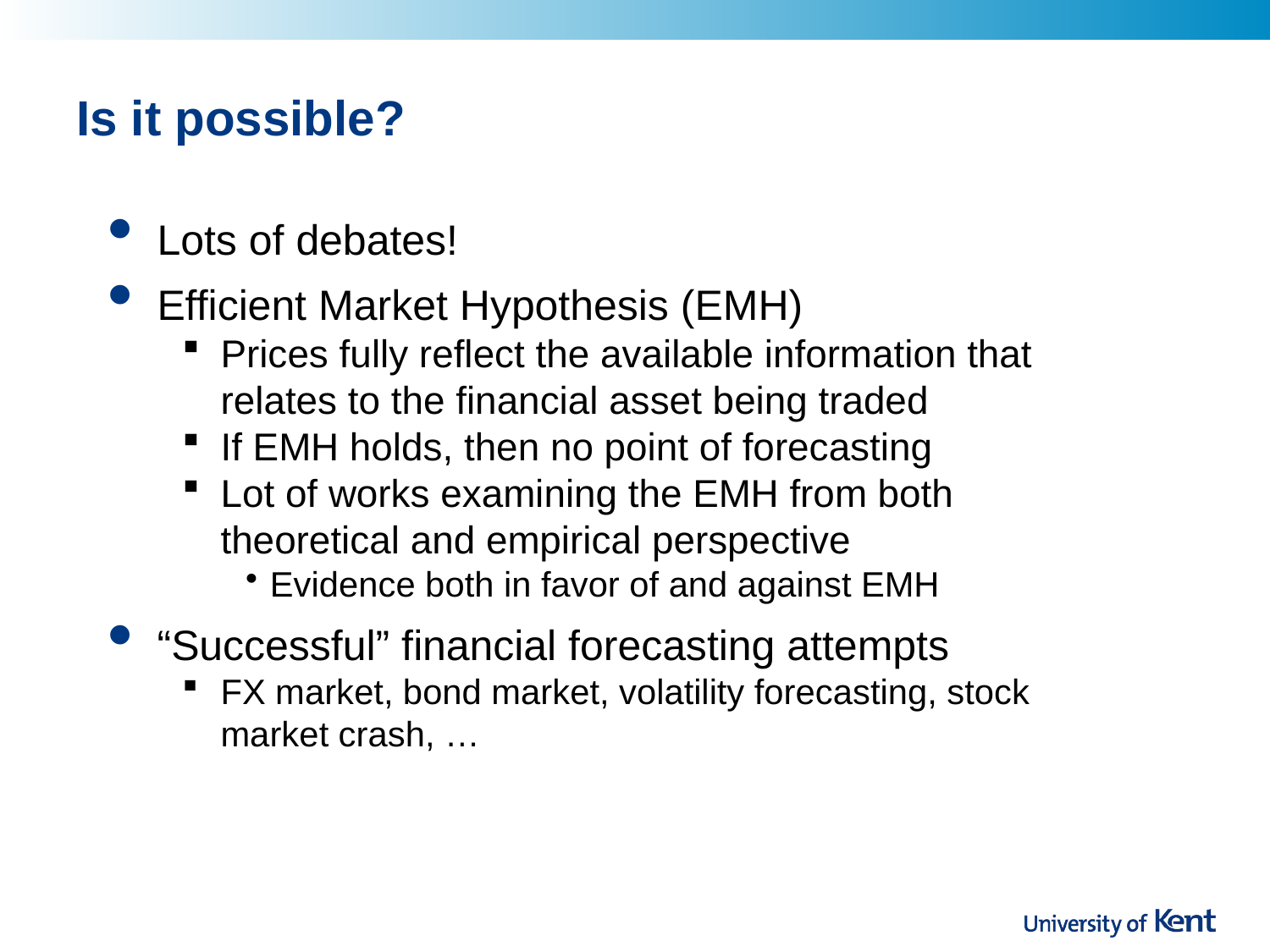

# Is it possible?
Lots of debates!
Efficient Market Hypothesis (EMH)
Prices fully reflect the available information that relates to the financial asset being traded
If EMH holds, then no point of forecasting
Lot of works examining the EMH from both theoretical and empirical perspective
Evidence both in favor of and against EMH
“Successful” financial forecasting attempts
FX market, bond market, volatility forecasting, stock market crash, …